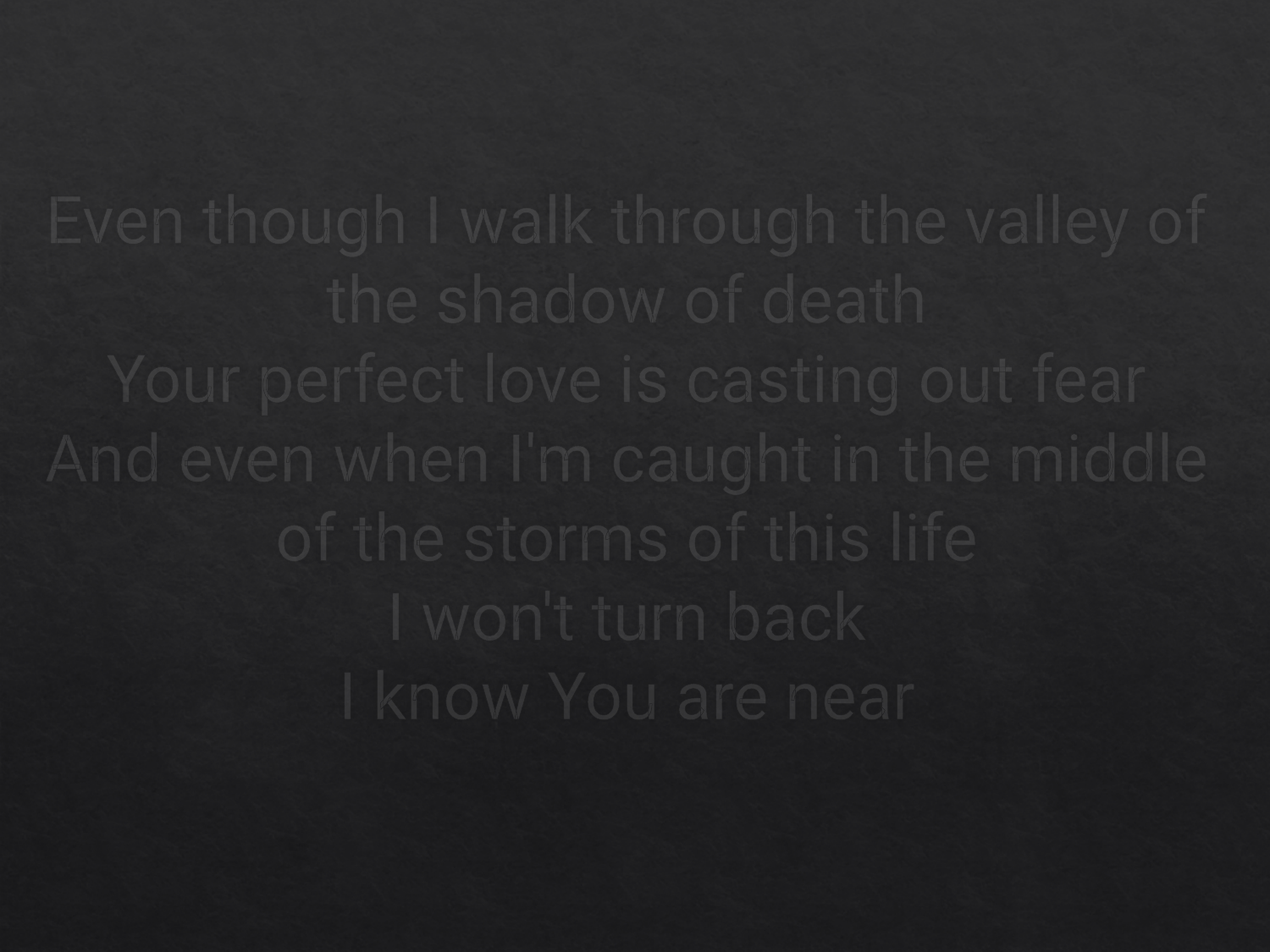

# Even though I walk through the valley of the shadow of death Your perfect love is casting out fear And even when I'm caught in the middle of the storms of this life I won't turn back I know You are near